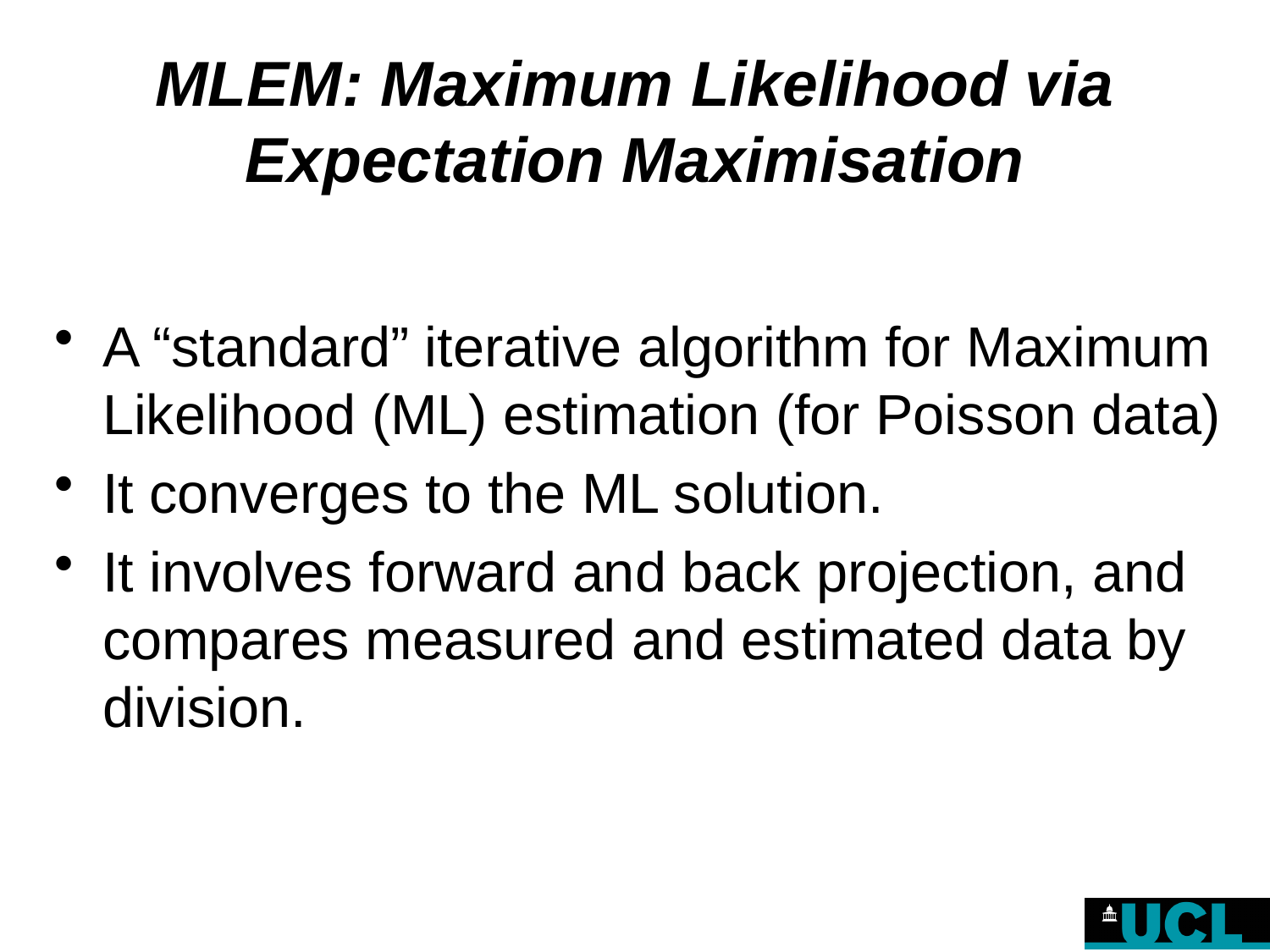

# MLEM: Maximum Likelihood via Expectation Maximisation
A “standard” iterative algorithm for Maximum Likelihood (ML) estimation (for Poisson data)
It converges to the ML solution.
It involves forward and back projection, and compares measured and estimated data by division.